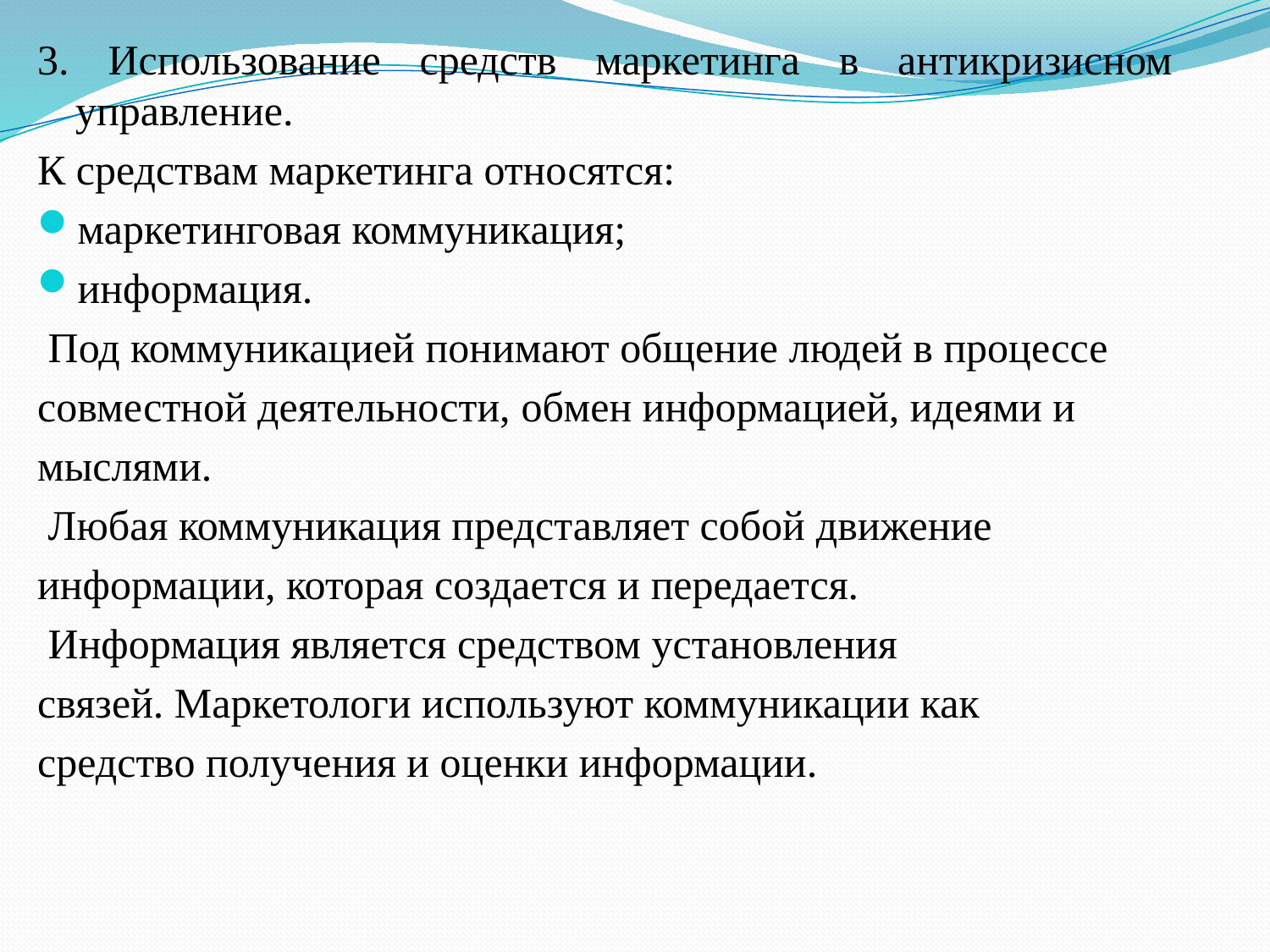

3. Использование средств маркетинга в антикризисном управление.
К средствам маркетинга относятся:
маркетинговая коммуникация;
информация.
 Под коммуникацией понимают общение людей в процессе
совместной деятельности, обмен информацией, идеями и
мыслями.
 Любая коммуникация представляет собой движение
информации, которая создается и передается.
 Информация является средством установления
связей. Маркетологи используют коммуникации как
средство получения и оценки информации.